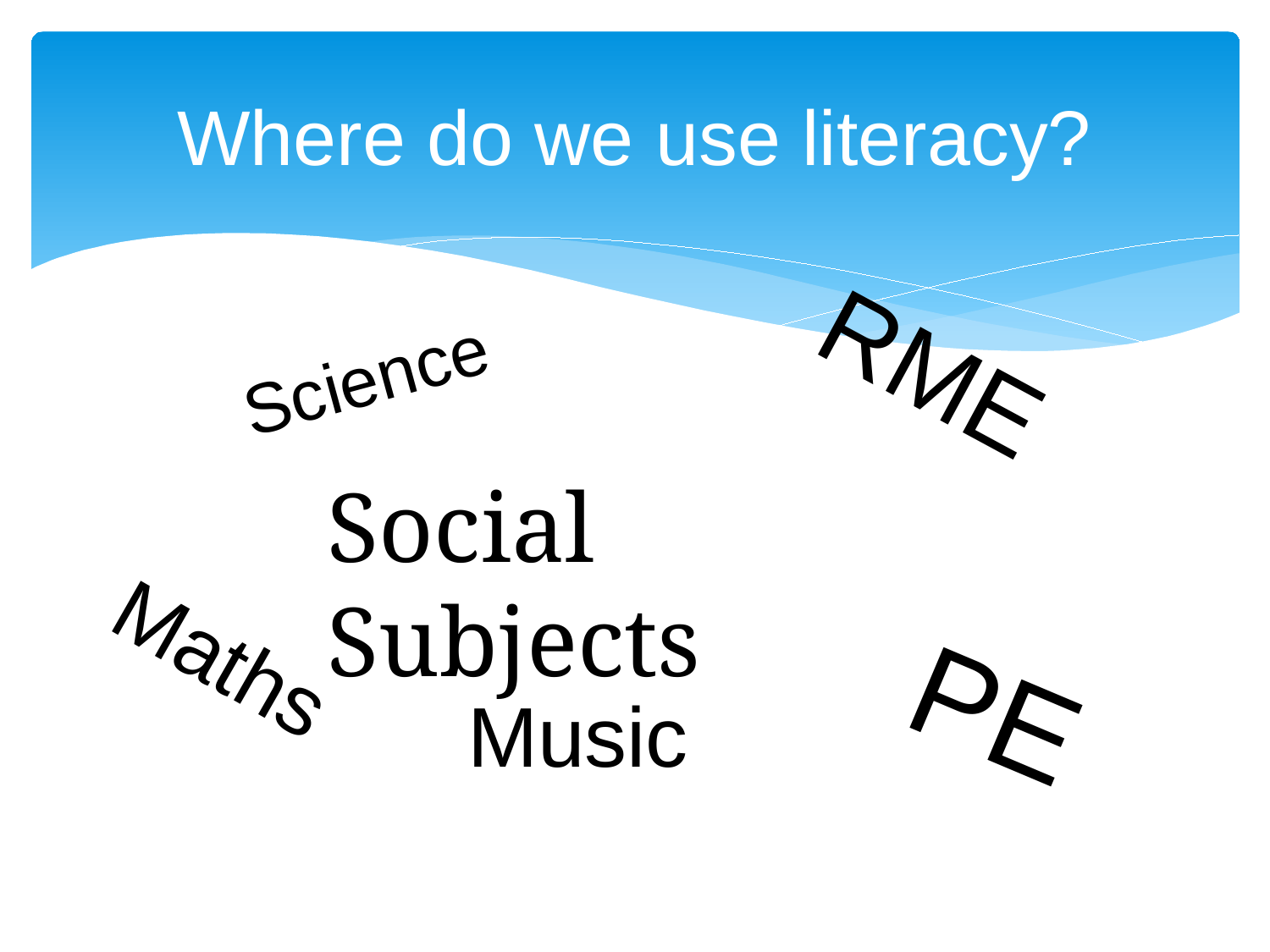

# Where do we use literacy?
RME
Science
Social Subjects
PE
Maths
Music